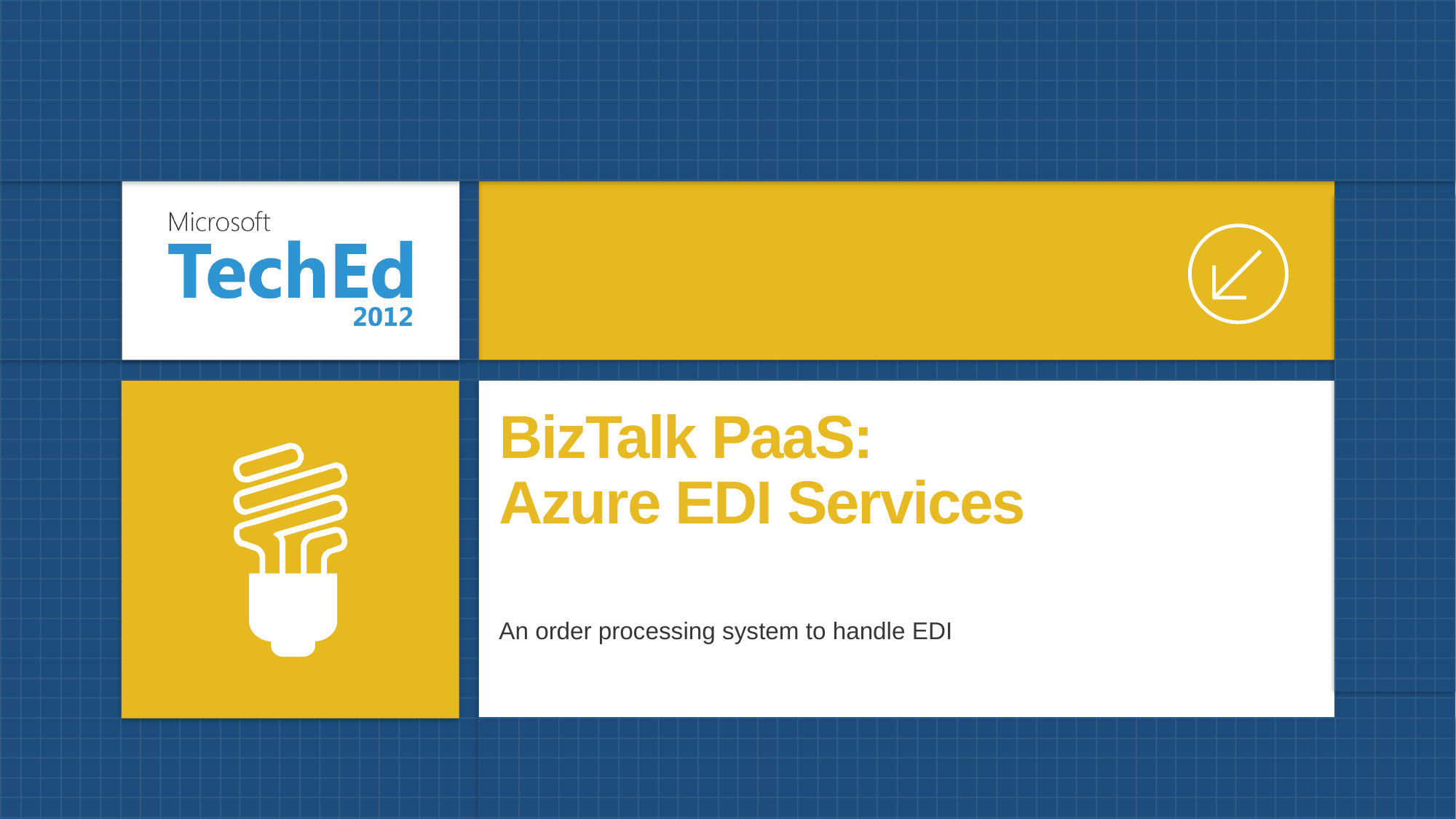

# BizTalk PaaS: Azure EDI Services
An order processing system to handle EDI